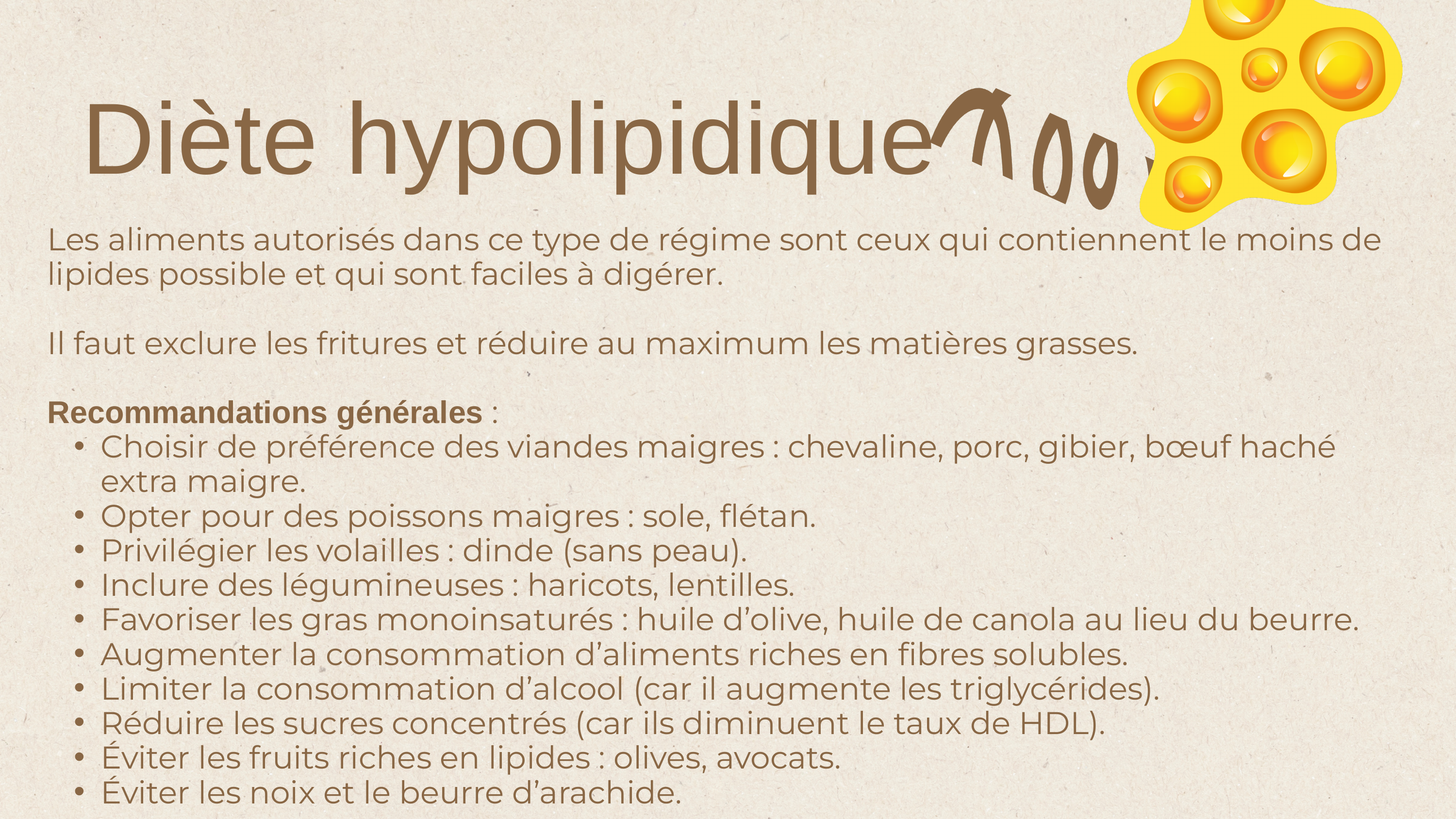

Diète hypolipidique

Les aliments autorisés dans ce type de régime sont ceux qui contiennent le moins de lipides possible et qui sont faciles à digérer.

Il faut exclure les fritures et réduire au maximum les matières grasses.

Recommandations générales :
Choisir de préférence des viandes maigres : chevaline, porc, gibier, bœuf haché extra maigre.
Opter pour des poissons maigres : sole, flétan.
Privilégier les volailles : dinde (sans peau).
Inclure des légumineuses : haricots, lentilles.
Favoriser les gras monoinsaturés : huile d’olive, huile de canola au lieu du beurre.
Augmenter la consommation d’aliments riches en fibres solubles.
Limiter la consommation d’alcool (car il augmente les triglycérides).
Réduire les sucres concentrés (car ils diminuent le taux de HDL).
Éviter les fruits riches en lipides : olives, avocats.
Éviter les noix et le beurre d’arachide.